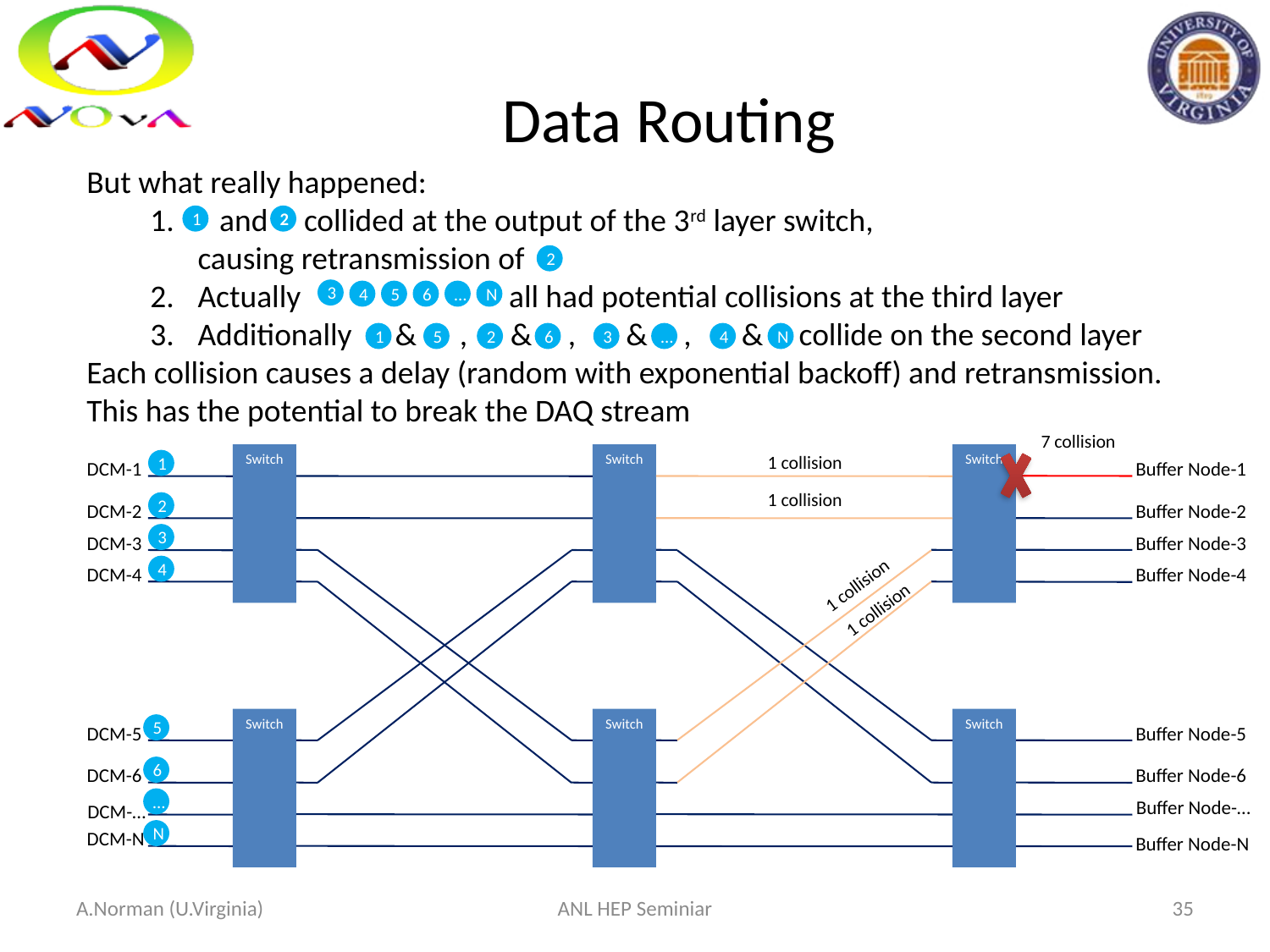

# Data Routing
But what really happened:
   and     collided at the output of the 3rd layer switch,
causing retransmission of
Actually                             all had potential collisions at the third layer
Additionally      &      ,      &     ,       &     ,       &     collide on the second layer
Each collision causes a delay (random with exponential backoff) and retransmission.
This has the potential to break the DAQ stream

1
2
2
3
4
5
6
…
N
1
5
2
6
3
…
4
N
7 collision

Switch
Switch
Switch
DCM-1
Buffer Node-1
DCM-2
Buffer Node-2
DCM-3
Buffer Node-3
DCM-4
Buffer Node-4
Switch
Switch
Switch
DCM-5
Buffer Node-5
DCM-6
Buffer Node-6
Buffer Node-…
DCM-…
DCM-N
Buffer Node-N
1 collision
1
1 collision
2
3
4
1 collision
1 collision
5
6
…
N
A.Norman (U.Virginia)
ANL HEP Seminiar
35